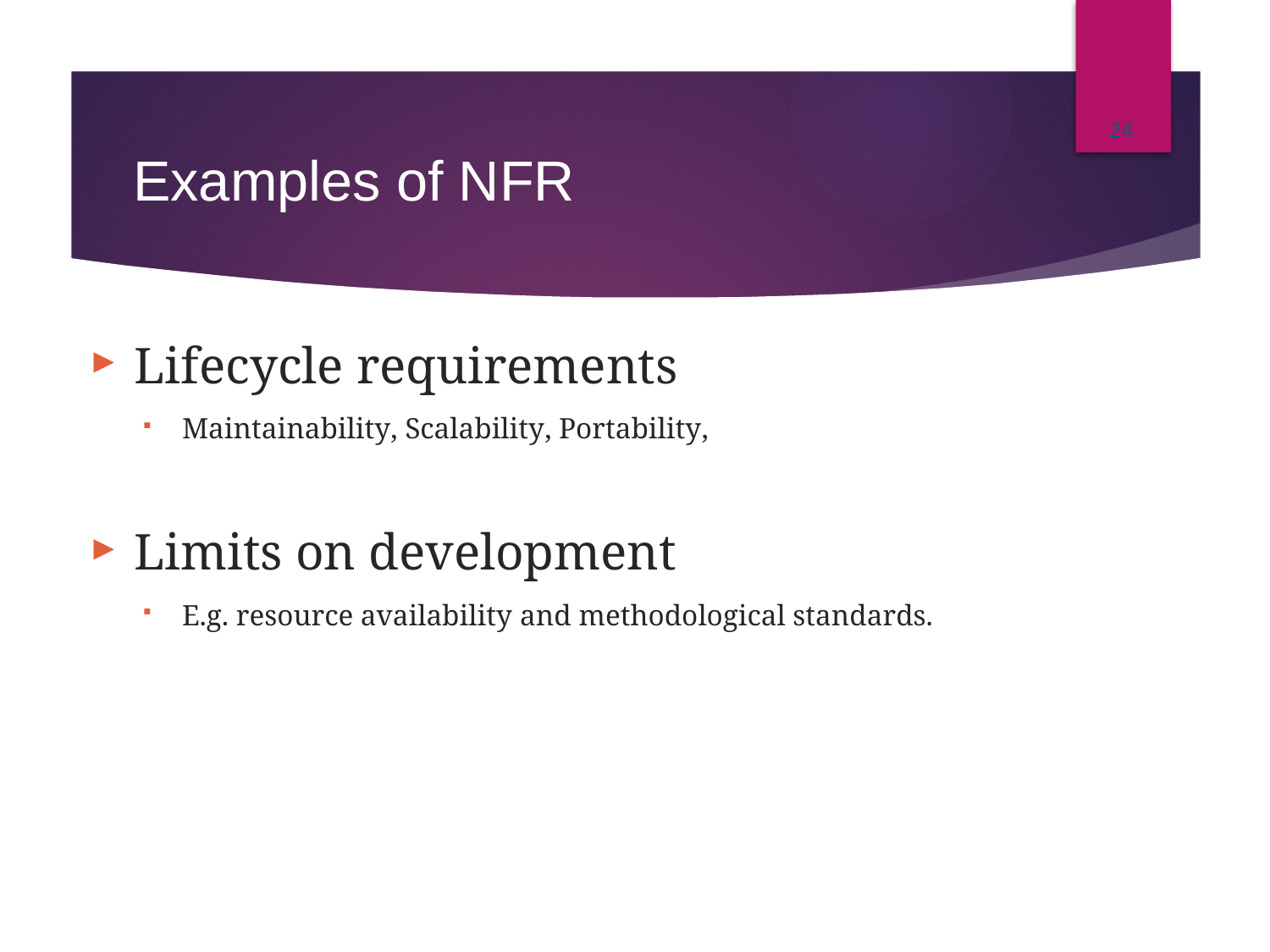

24
# Examples of NFR
Lifecycle requirements
Maintainability, Scalability, Portability,

Limits on development
E.g. resource availability and methodological standards.